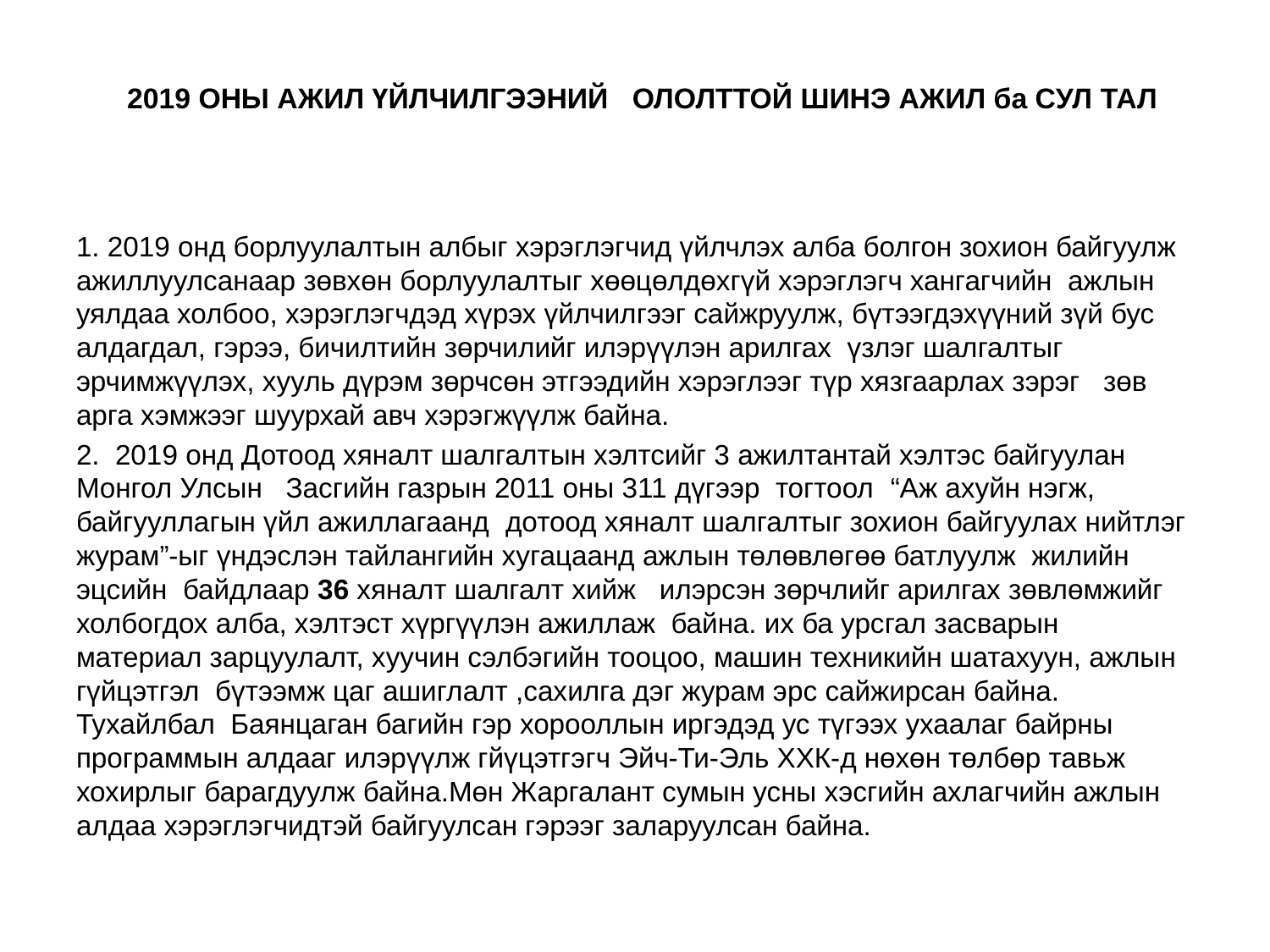

# 2019 ОНЫ АЖИЛ ҮЙЛЧИЛГЭЭНИЙ   ОЛОЛТТОЙ ШИНЭ АЖИЛ ба СУЛ ТАЛ
1. 2019 онд борлуулалтын албыг хэрэглэгчид үйлчлэх алба болгон зохион байгуулж  ажиллуулсанаар зөвхөн борлуулалтыг хөөцөлдөхгүй хэрэглэгч хангагчийн  ажлын уялдаа холбоо, хэрэглэгчдэд хүрэх үйлчилгээг сайжруулж, бүтээгдэхүүний зүй бус алдагдал, гэрээ, бичилтийн зөрчилийг илэрүүлэн арилгах  үзлэг шалгалтыг эрчимжүүлэх, хууль дүрэм зөрчсөн этгээдийн хэрэглээг түр хязгаарлах зэрэг   зөв арга хэмжээг шуурхай авч хэрэгжүүлж байна.
2.  2019 онд Дотоод хяналт шалгалтын хэлтсийг 3 ажилтантай хэлтэс байгуулан  Монгол Улсын   Засгийн газрын 2011 оны 311 дүгээр  тогтоол  “Аж ахуйн нэгж, байгууллагын үйл ажиллагаанд  дотоод хяналт шалгалтыг зохион байгуулах нийтлэг журам”-ыг үндэслэн тайлангийн хугацаанд ажлын төлөвлөгөө батлуулж  жилийн эцсийн  байдлаар 36 хяналт шалгалт хийж   илэрсэн зөрчлийг арилгах зөвлөмжийг холбогдох алба, хэлтэст хүргүүлэн ажиллаж  байна. их ба урсгал засварын материал зарцуулалт, хуучин сэлбэгийн тооцоо, машин техникийн шатахуун, ажлын гүйцэтгэл  бүтээмж цаг ашиглалт ,сахилга дэг журам эрс сайжирсан байна. Тухайлбал  Баянцаган багийн гэр хорооллын иргэдэд ус түгээх ухаалаг байрны программын алдааг илэрүүлж гйүцэтгэгч Эйч-Ти-Эль ХХК-д нөхөн төлбөр тавьж хохирлыг барагдуулж байна.Мөн Жаргалант сумын усны хэсгийн ахлагчийн ажлын алдаа хэрэглэгчидтэй байгуулсан гэрээг заларуулсан байна.